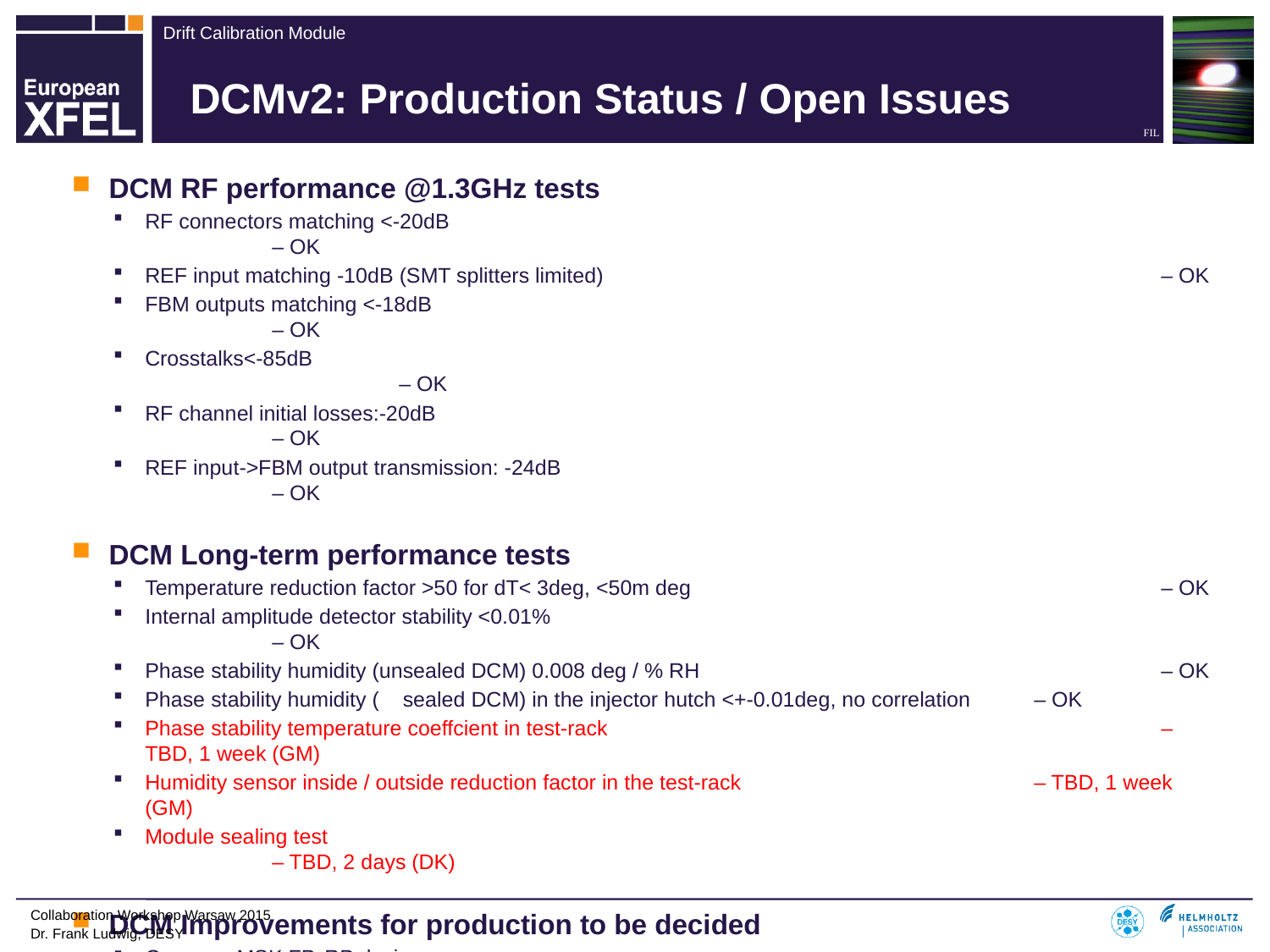

# DCMv2: Production Status / Open Issues
DCM RF performance @1.3GHz tests
RF connectors matching <-20dB							– OK
REF input matching -10dB (SMT splitters limited) 					– OK
FBM outputs matching <-18dB							– OK
Crosstalks<-85dB									– OK
RF channel initial losses:-20dB							– OK
REF input->FBM output transmission: -24dB						– OK

DCM Long-term performance tests
Temperature reduction factor >50 for dT< 3deg, <50m deg 				– OK
Internal amplitude detector stability <0.01%						– OK
Phase stability humidity (unsealed DCM) 0.008 deg / % RH				– OK
Phase stability humidity (    sealed DCM) in the injector hutch <+-0.01deg, no correlation	– OK
Phase stability temperature coeffcient in test-rack 					– TBD, 1 week (GM)
Humidity sensor inside / outside reduction factor in the test-rack			– TBD, 1 week (GM)
Module sealing test								– TBD, 2 days (DK)

DCM Improvements for production to be decided
Common MSK FP, RP design 							– OK
Simplify mechanics and sealing CAD						– OK
Simplify cable-management, break-out board, cable metal guiding			– TBD, 3 week (RM)
Choice of TC, TEC1091, FMC (TC), FMC (TMCB) based Controller 			– to be decided
Sealing the complete inner PCB simplifies the production, major change		– to be decided

Collaboration Workshop Warsaw 2015
Dr. Frank Ludwig, DESY